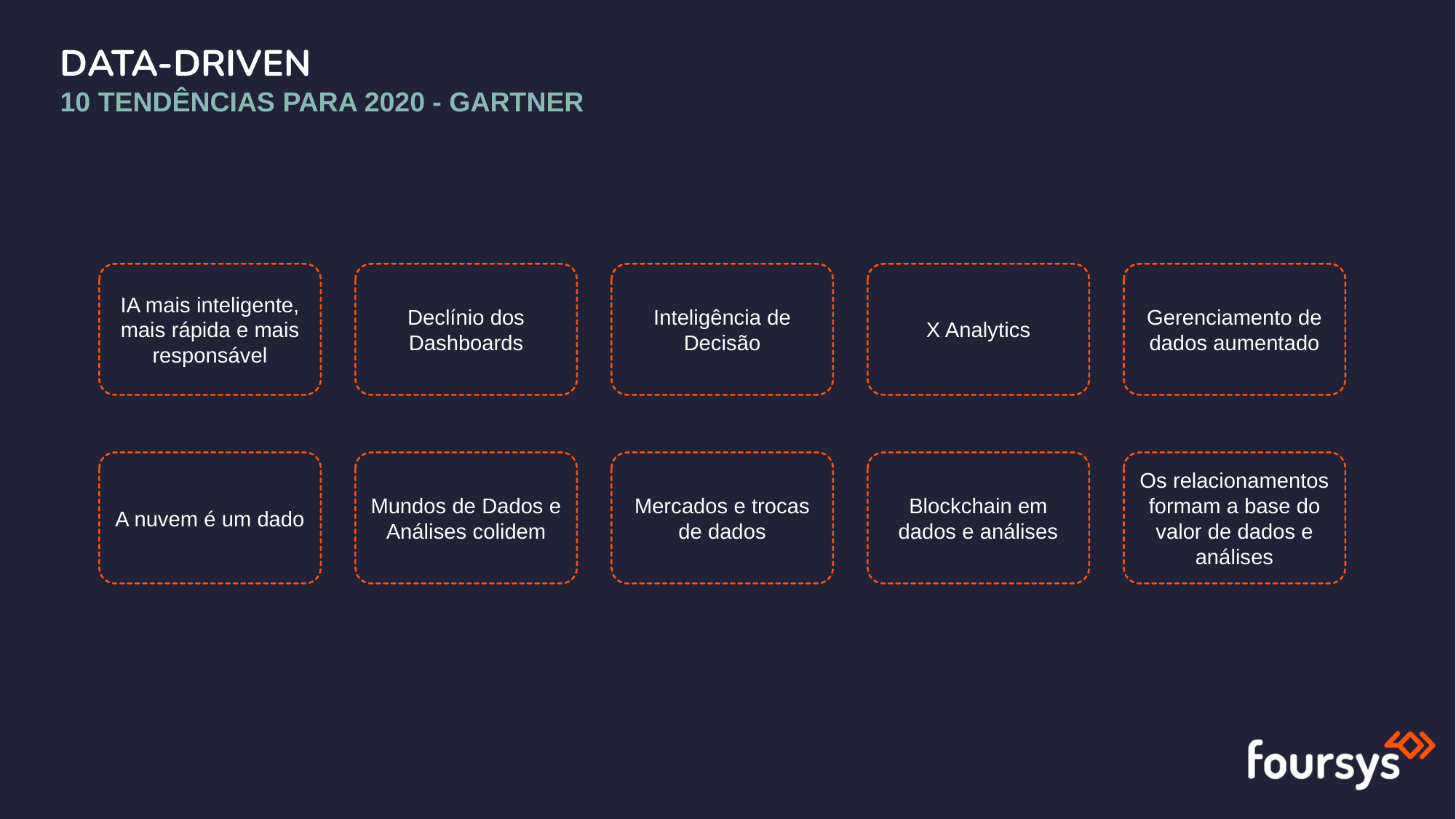

DATA-DRIVEN
10 TENDÊNCIAS PARA 2020 - GARTNER
IA mais inteligente, mais rápida e mais responsável
Declínio dos Dashboards
Inteligência de Decisão
X Analytics
Gerenciamento de dados aumentado
A nuvem é um dado
Mundos de Dados e Análises colidem
Mercados e trocas de dados
Blockchain em dados e análises
Os relacionamentos formam a base do valor de dados e análises